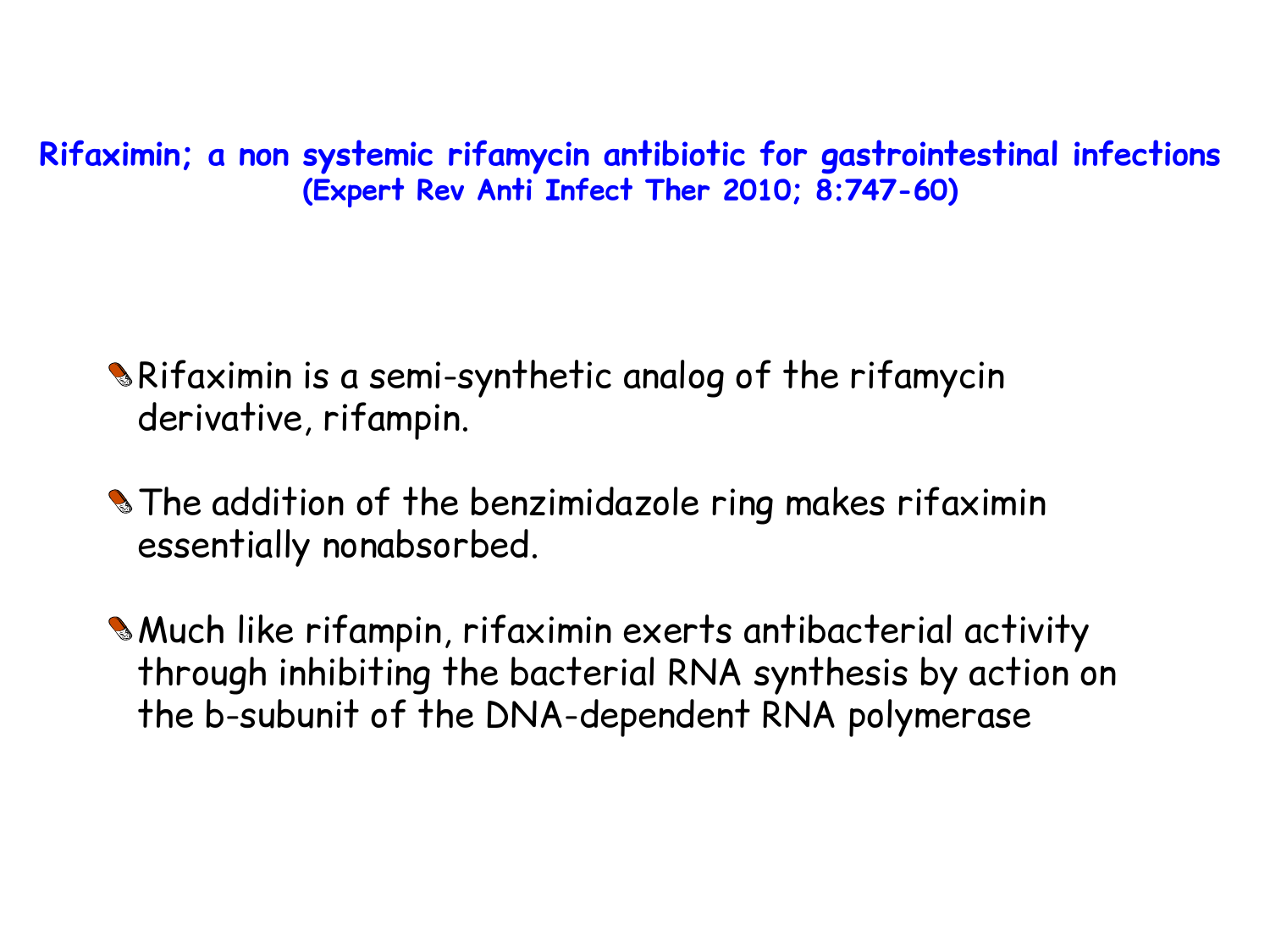

Rifaximin; a non systemic rifamycin antibiotic for gastrointestinal infections
(Expert Rev Anti Infect Ther 2010; 8:747-60)
Rifaximin is a semi-synthetic analog of the rifamycin derivative, rifampin.

The addition of the benzimidazole ring makes rifaximin essentially nonabsorbed.

Much like rifampin, rifaximin exerts antibacterial activity through inhibiting the bacterial RNA synthesis by action on the b-subunit of the DNA-dependent RNA polymerase